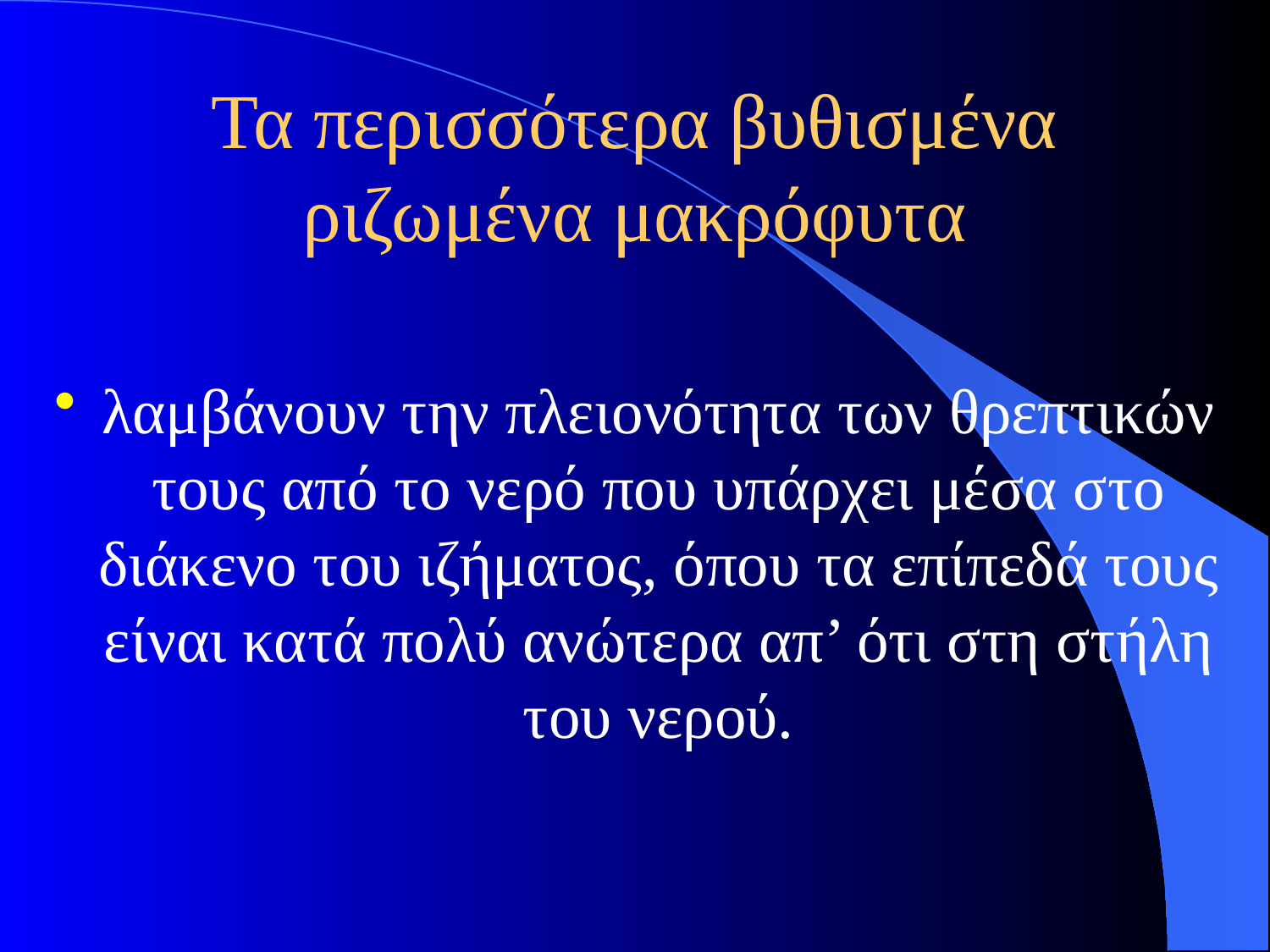

# Τα περισσότερα βυθισμένα ριζωμένα μακρόφυτα

λαμβάνουν την πλειονότητα των θρεπτικών τους από το νερό που υπάρχει μέσα στο διάκενο του ιζήματος, όπου τα επίπεδά τους είναι κατά πολύ ανώτερα απ’ ότι στη στήλη του νερού.